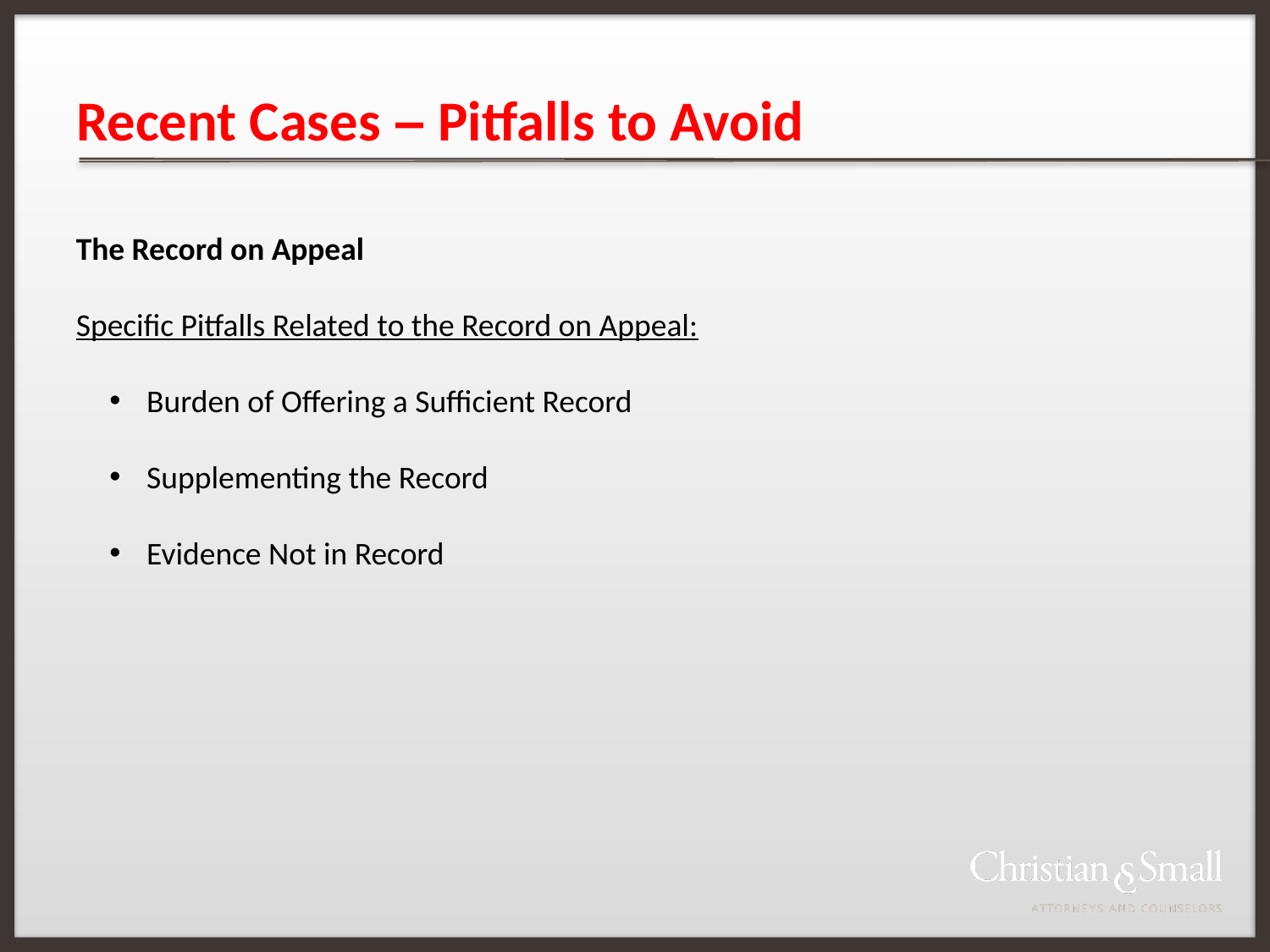

# Recent Cases – Pitfalls to Avoid
The Record on Appeal

Specific Pitfalls Related to the Record on Appeal:

 Burden of Offering a Sufficient Record

 Supplementing the Record

 Evidence Not in Record